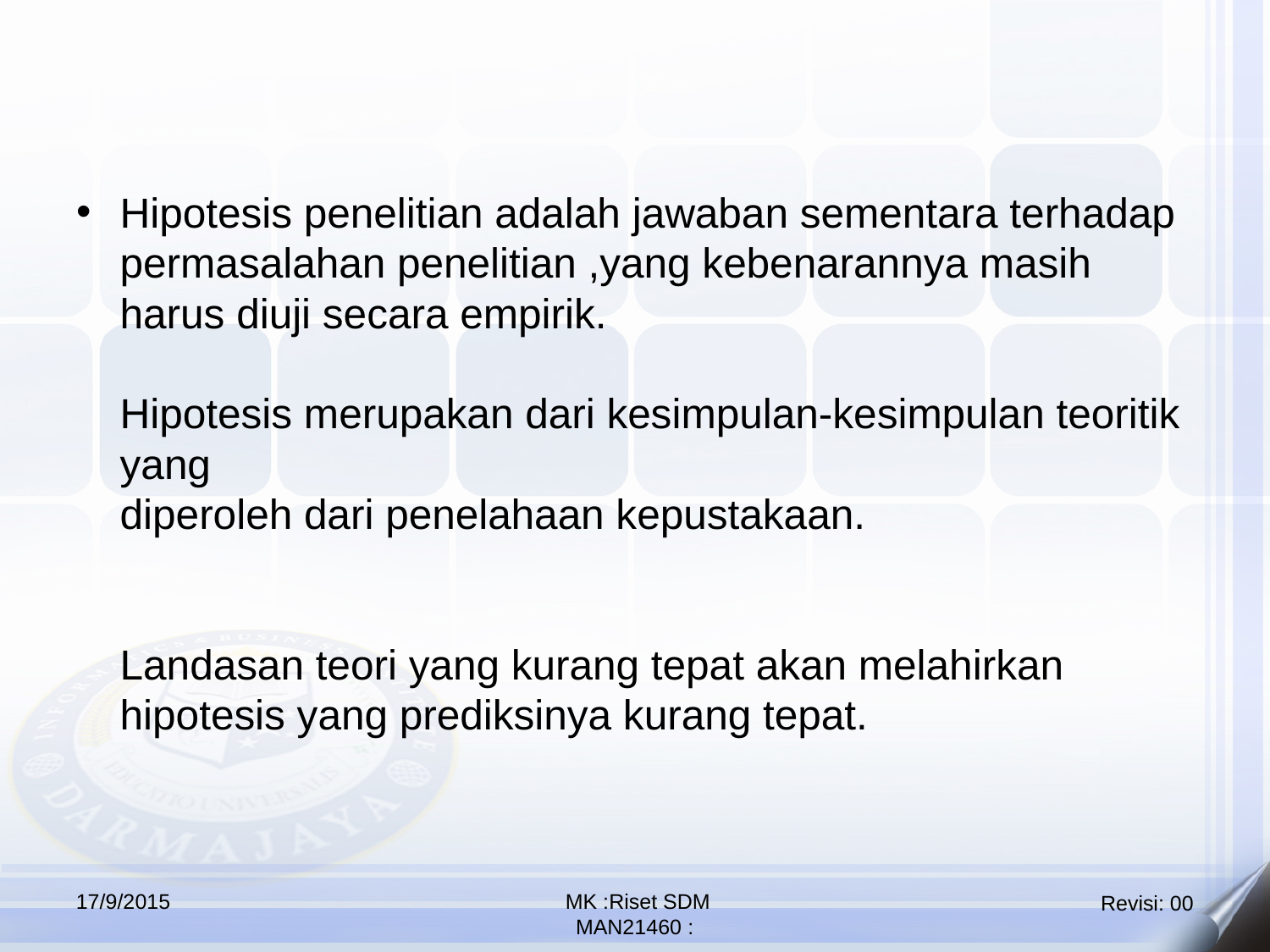

Hipotesis penelitian adalah jawaban sementara terhadap permasalahan penelitian ,yang kebenarannya masih harus diuji secara empirik.
Hipotesis merupakan dari kesimpulan-kesimpulan teoritik yang
diperoleh dari penelahaan kepustakaan.
Landasan teori yang kurang tepat akan melahirkan hipotesis yang prediksinya kurang tepat.
17/9/2015
 MK :Riset SDM
MAN21460 :